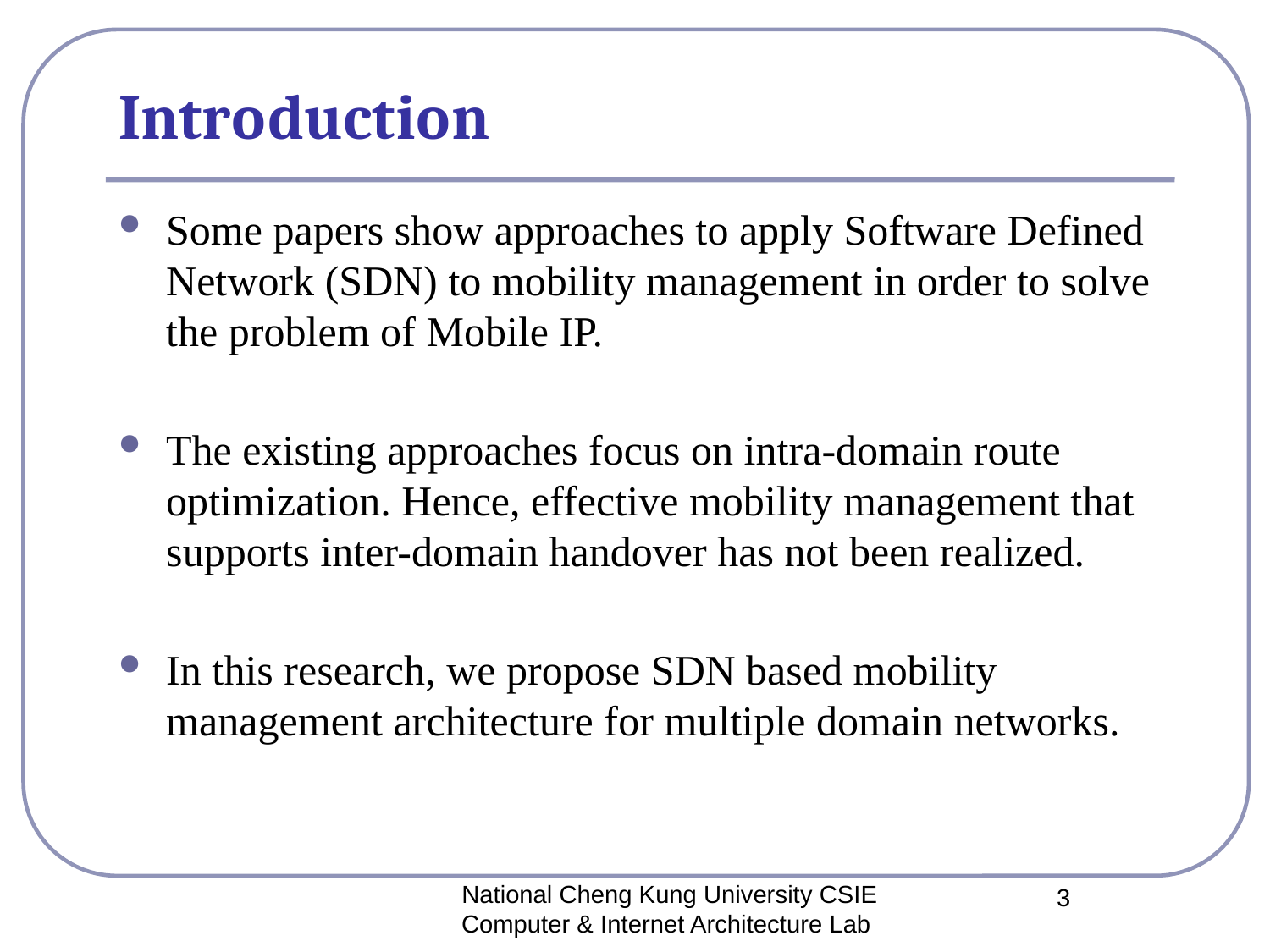

# Introduction
Some papers show approaches to apply Software Defined Network (SDN) to mobility management in order to solve the problem of Mobile IP.

The existing approaches focus on intra-domain route optimization. Hence, effective mobility management that supports inter-domain handover has not been realized.

In this research, we propose SDN based mobility management architecture for multiple domain networks.
National Cheng Kung University CSIE Computer & Internet Architecture Lab
3